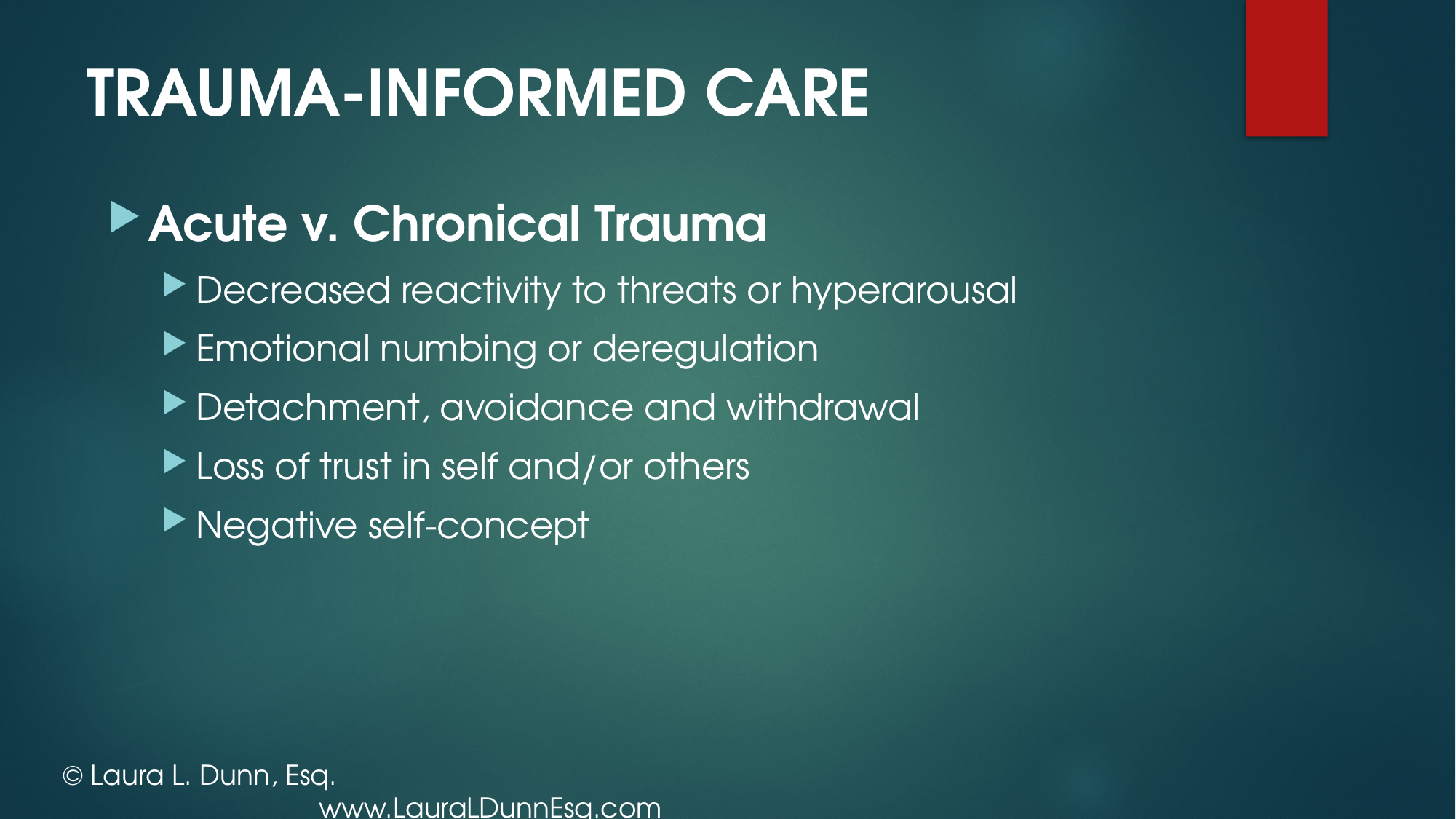

TRAUMA-INFORMED CARE
Acute v. Chronical Trauma
Decreased reactivity to threats or hyperarousal
Emotional numbing or deregulation
Detachment, avoidance and withdrawal
Loss of trust in self and/or others
Negative self-concept

© Laura L. Dunn, Esq.												     www.LauraLDunnEsq.com